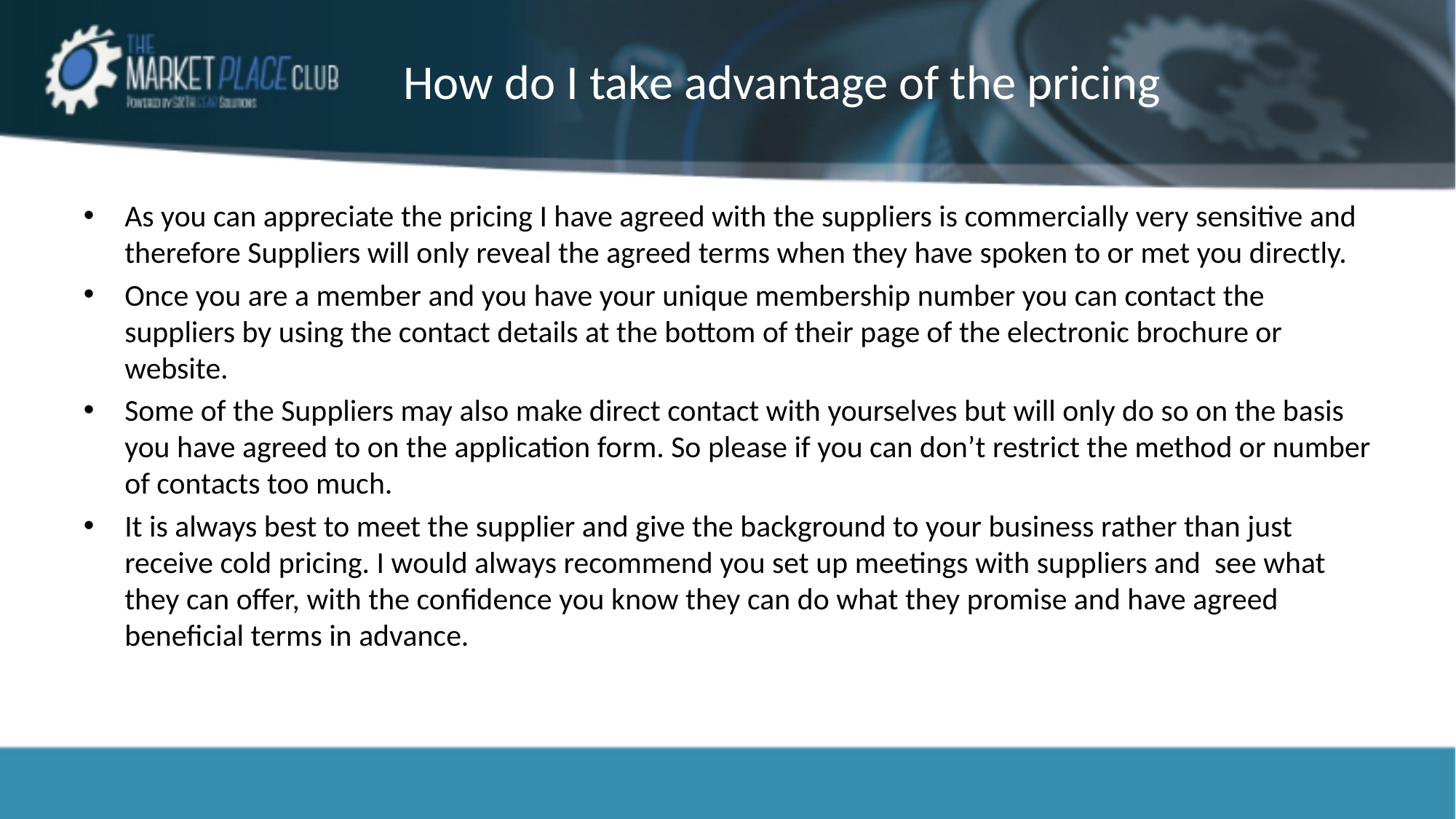

# How do I take advantage of the pricing
As you can appreciate the pricing I have agreed with the suppliers is commercially very sensitive and therefore Suppliers will only reveal the agreed terms when they have spoken to or met you directly.
Once you are a member and you have your unique membership number you can contact the suppliers by using the contact details at the bottom of their page of the electronic brochure or website.
Some of the Suppliers may also make direct contact with yourselves but will only do so on the basis you have agreed to on the application form. So please if you can don’t restrict the method or number of contacts too much.
It is always best to meet the supplier and give the background to your business rather than just receive cold pricing. I would always recommend you set up meetings with suppliers and  see what they can offer, with the confidence you know they can do what they promise and have agreed beneficial terms in advance.